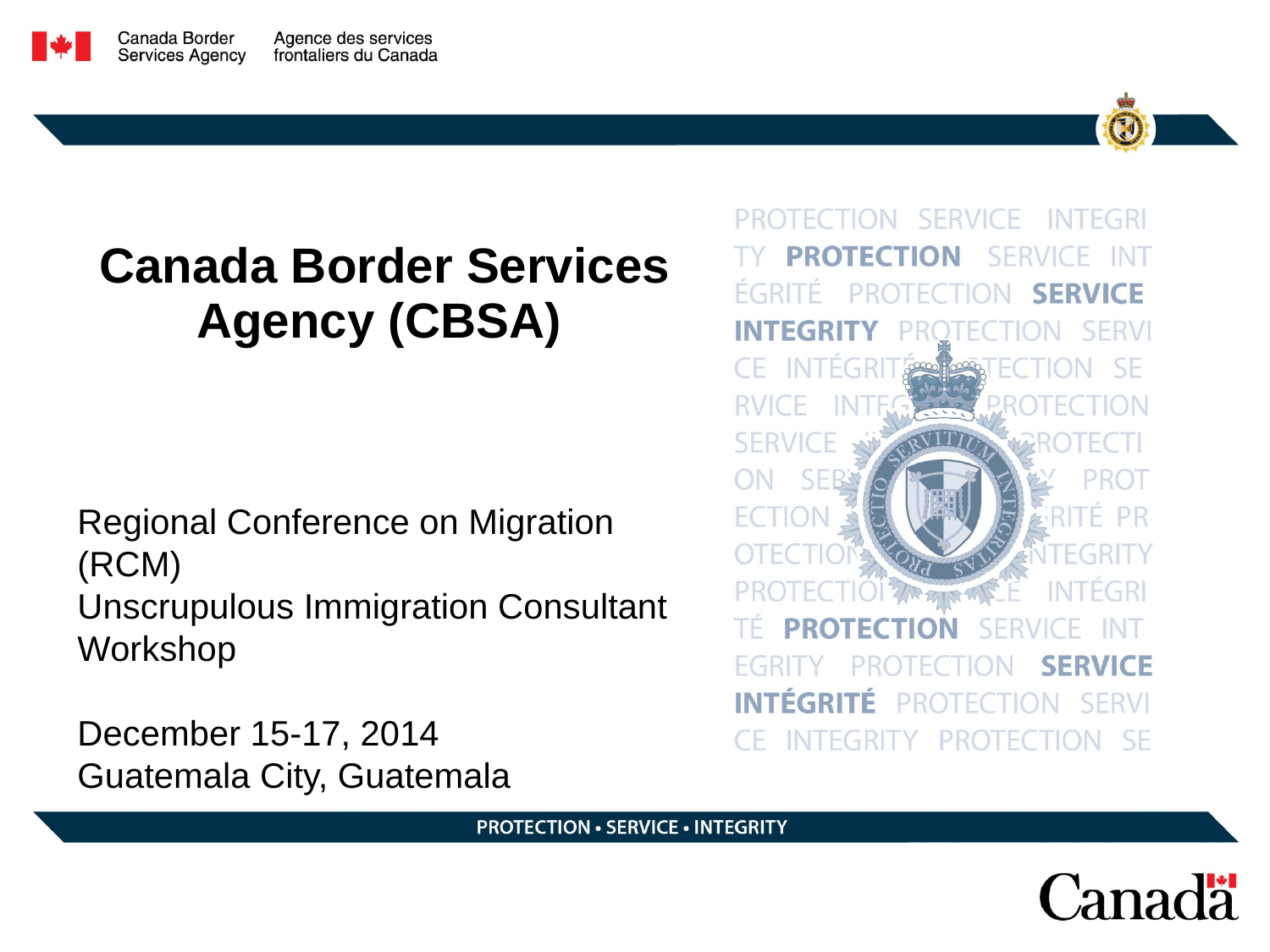

Canada Border Services Agency (CBSA)
# Regional Conference on Migration (RCM) Unscrupulous Immigration Consultant Workshop December 15-17, 2014 Guatemala City, Guatemala